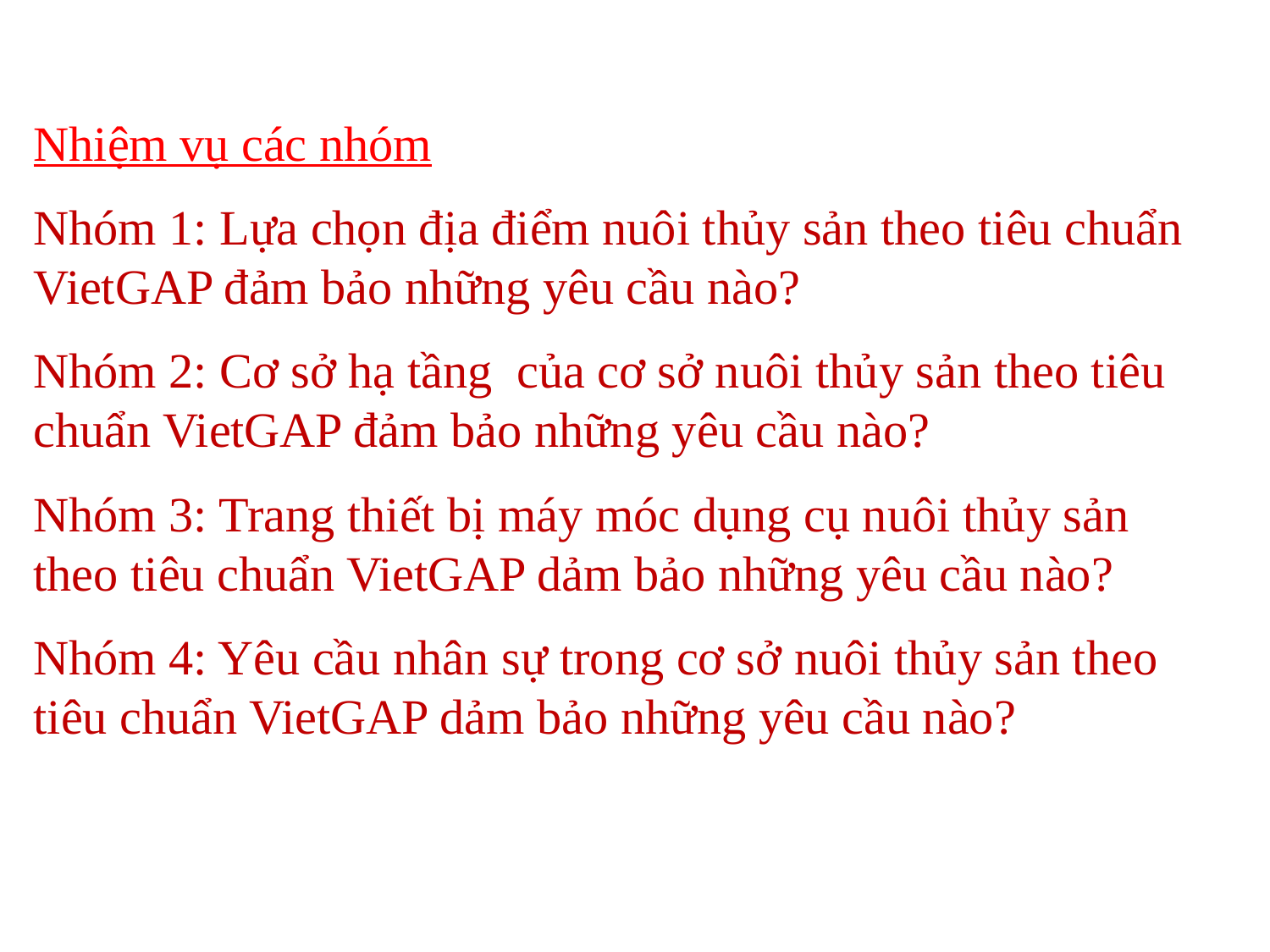

Nhiệm vụ các nhóm
Nhóm 1: Lựa chọn địa điểm nuôi thủy sản theo tiêu chuẩn VietGAP đảm bảo những yêu cầu nào?
Nhóm 2: Cơ sở hạ tầng  của cơ sở nuôi thủy sản theo tiêu chuẩn VietGAP đảm bảo những yêu cầu nào?
Nhóm 3: Trang thiết bị máy móc dụng cụ nuôi thủy sản theo tiêu chuẩn VietGAP dảm bảo những yêu cầu nào?
Nhóm 4: Yêu cầu nhân sự trong cơ sở nuôi thủy sản theo tiêu chuẩn VietGAP dảm bảo những yêu cầu nào?